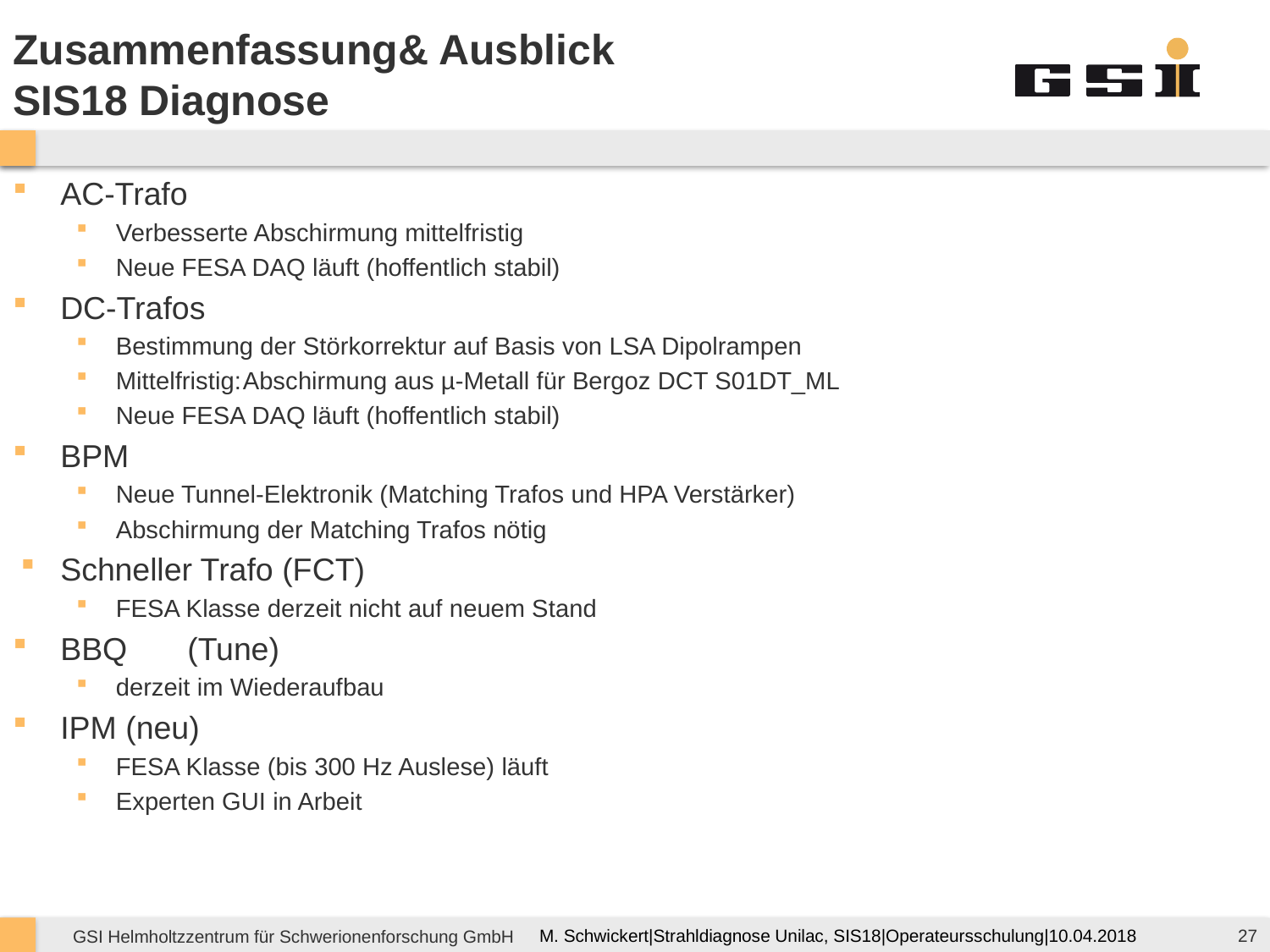

# Zusammenfassung& Ausblick SIS18 Diagnose
AC-Trafo
Verbesserte Abschirmung mittelfristig
Neue FESA DAQ läuft (hoffentlich stabil)
DC-Trafos
Bestimmung der Störkorrektur auf Basis von LSA Dipolrampen
Mittelfristig:	Abschirmung aus µ-Metall für Bergoz DCT S01DT_ML
Neue FESA DAQ läuft (hoffentlich stabil)
BPM
Neue Tunnel-Elektronik (Matching Trafos und HPA Verstärker)
Abschirmung der Matching Trafos nötig
Schneller Trafo (FCT)
FESA Klasse derzeit nicht auf neuem Stand
BBQ	(Tune)
derzeit im Wiederaufbau
IPM (neu)
FESA Klasse (bis 300 Hz Auslese) läuft
Experten GUI in Arbeit
27
M. Schwickert|Strahldiagnose Unilac, SIS18|Operateursschulung|10.04.2018